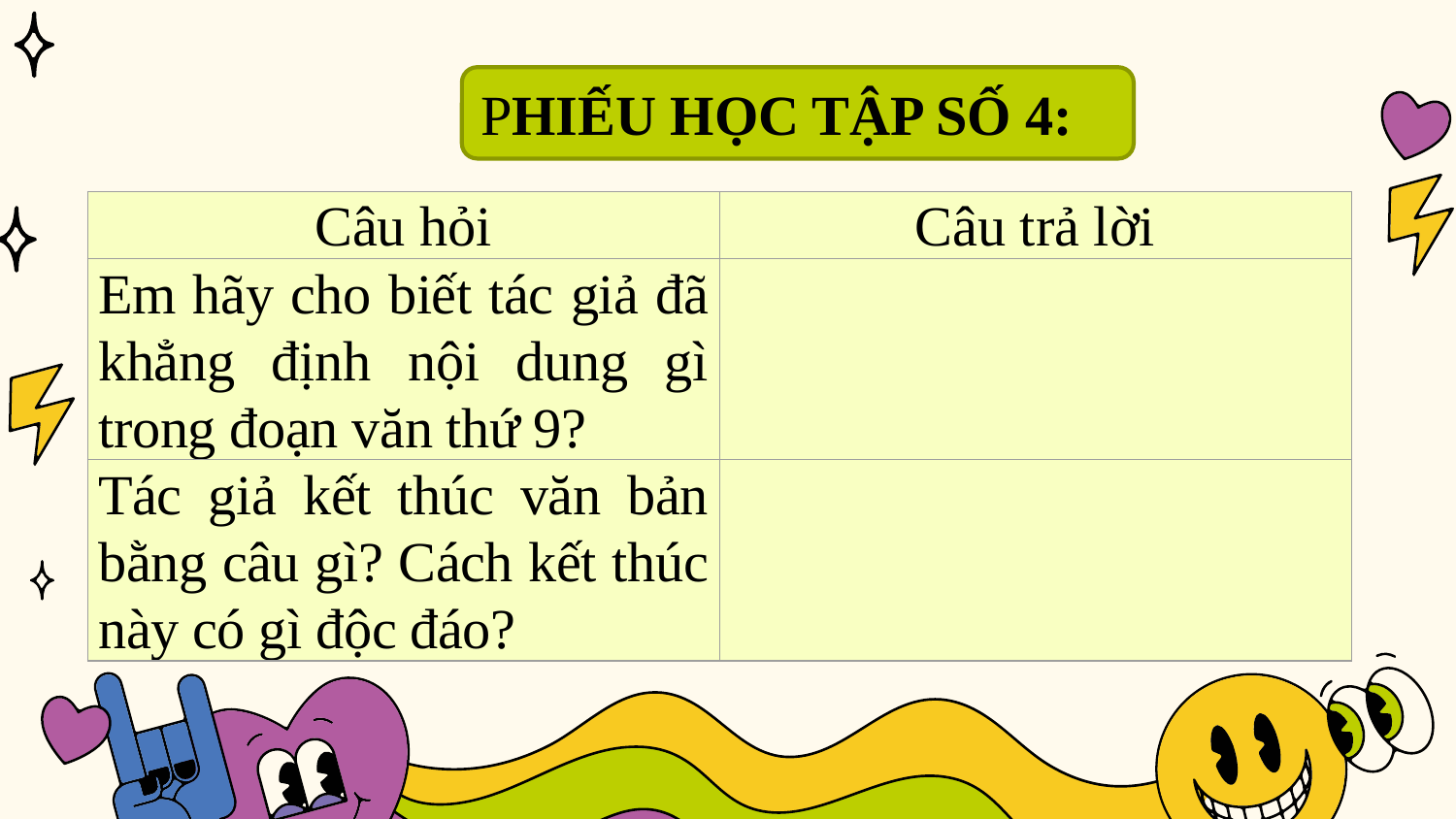

PHIẾU HỌC TẬP SỐ 4:

| Câu hỏi | Câu trả lời |
| --- | --- |
| Em hãy cho biết tác giả đã khẳng định nội dung gì trong đoạn văn thứ 9? |  |
| Tác giả kết thúc văn bản bằng câu gì? Cách kết thúc này có gì độc đáo? |  |